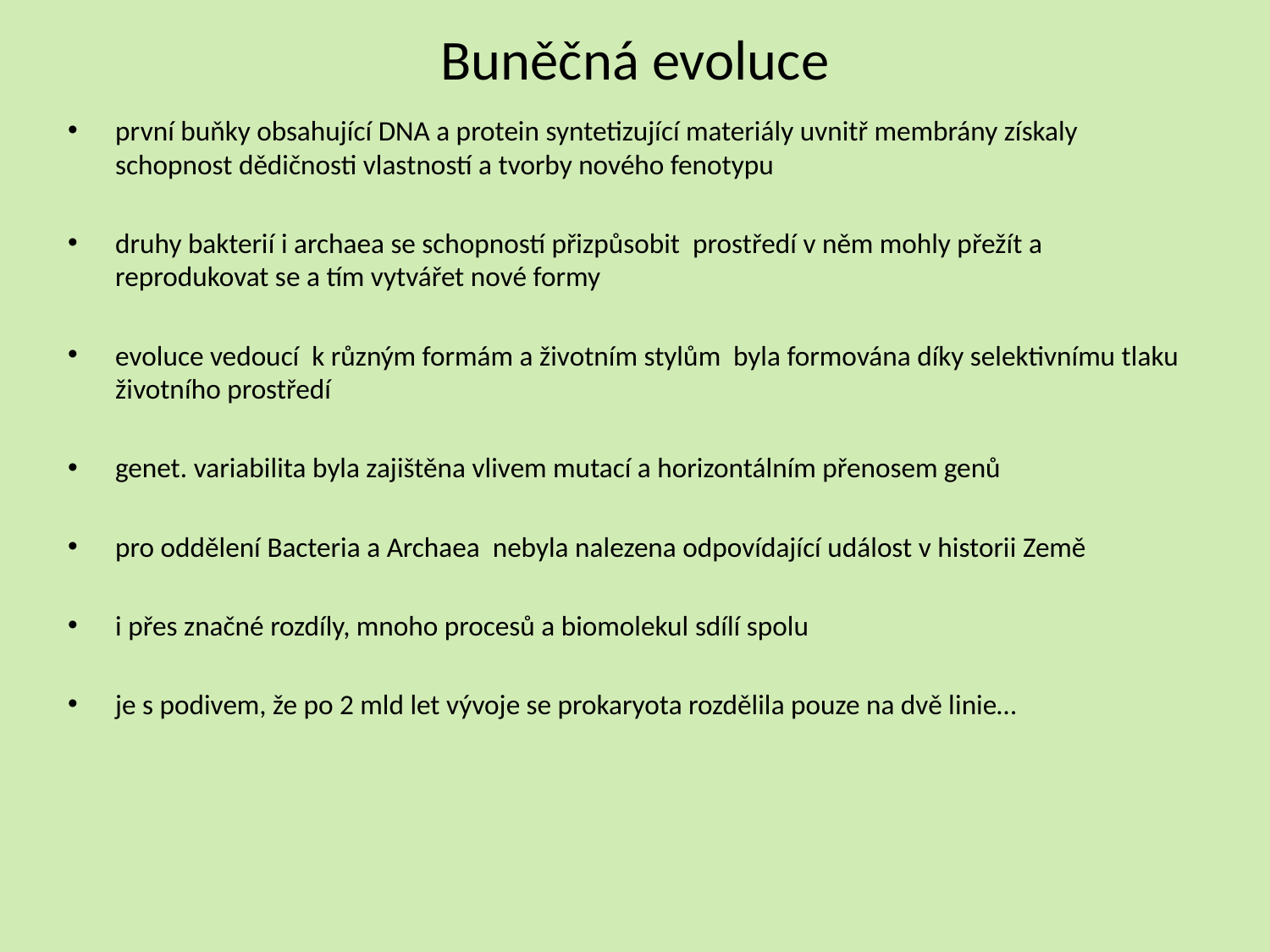

# Buněčná evoluce
první buňky obsahující DNA a protein syntetizující materiály uvnitř membrány získaly schopnost dědičnosti vlastností a tvorby nového fenotypu

druhy bakterií i archaea se schopností přizpůsobit  prostředí v něm mohly přežít a reprodukovat se a tím vytvářet nové formy

evoluce vedoucí  k různým formám a životním stylům  byla formována díky selektivnímu tlaku životního prostředí

genet. variabilita byla zajištěna vlivem mutací a horizontálním přenosem genů

pro oddělení Bacteria a Archaea  nebyla nalezena odpovídající událost v historii Země

i přes značné rozdíly, mnoho procesů a biomolekul sdílí spolu

je s podivem, že po 2 mld let vývoje se prokaryota rozdělila pouze na dvě linie…